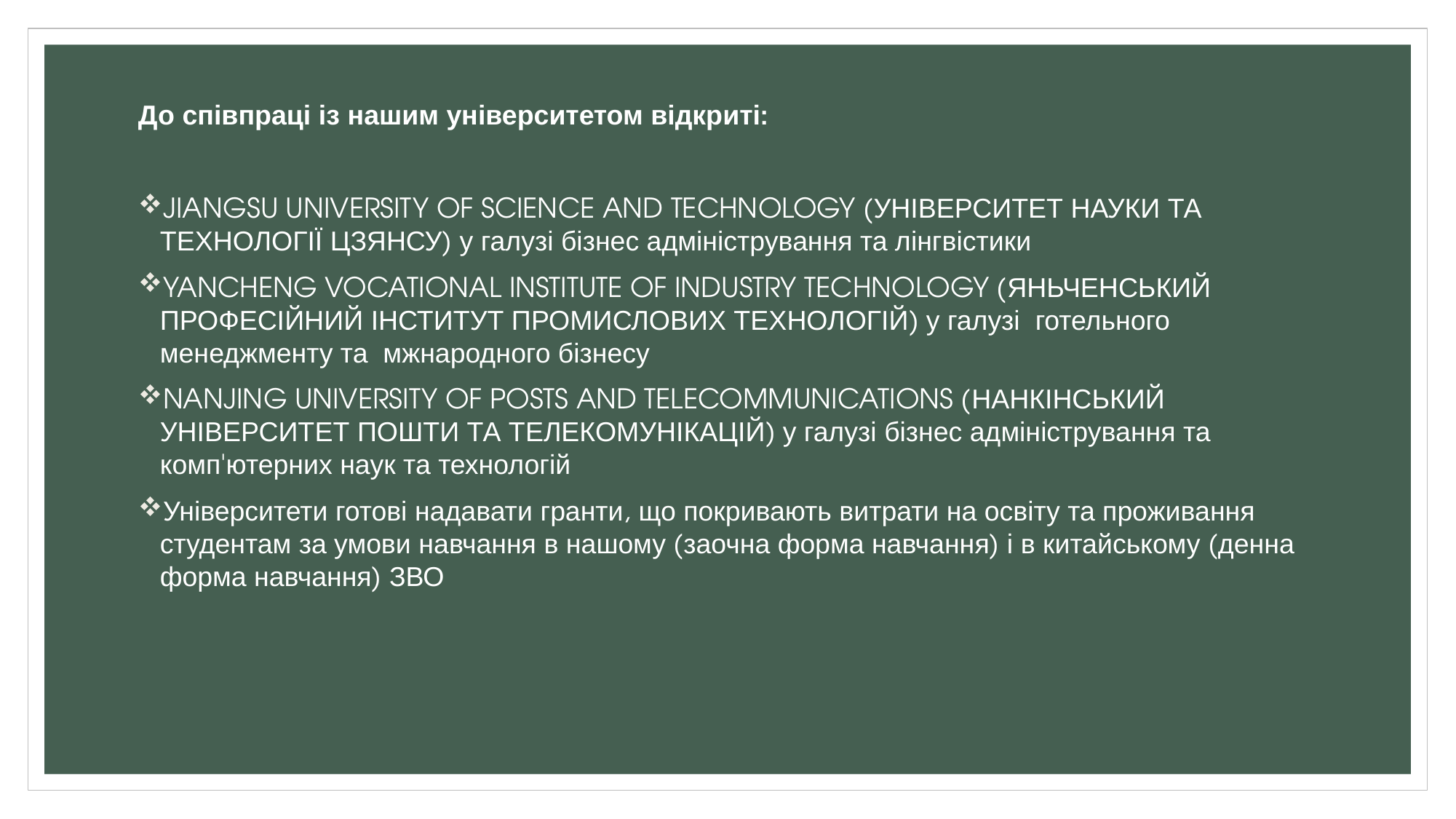

До співпраці із нашим університетом відкриті:

JIANGSU UNIVERSITY OF SCIENCE AND TECHNOLOGY (УНІВЕРСИТЕТ НАУКИ ТА ТЕХНОЛОГІЇ ЦЗЯНСУ) у галузі бізнес адміністрування та лінгвістики
YANCHENG VOCATIONAL INSTITUTE OF INDUSTRY TECHNOLOGY (ЯНЬЧЕНСЬКИЙ ПРОФЕСІЙНИЙ ІНСТИТУТ ПРОМИСЛОВИХ ТЕХНОЛОГІЙ) у галузі  готельного менеджменту та  мжнародного бізнесу
NANJING UNIVERSITY OF POSTS AND TELECOMMUNICATIONS (НАНКІНСЬКИЙ УНІВЕРСИТЕТ ПОШТИ ТА ТЕЛЕКОМУНІКАЦІЙ) у галузі бізнес адміністрування та комп'ютерних наук та технологій
Університети готові надавати гранти, що покривають витрати на освіту та проживання студентам за умови навчання в нашому (заочна форма навчання) і в китайському (денна форма навчання) ЗВО